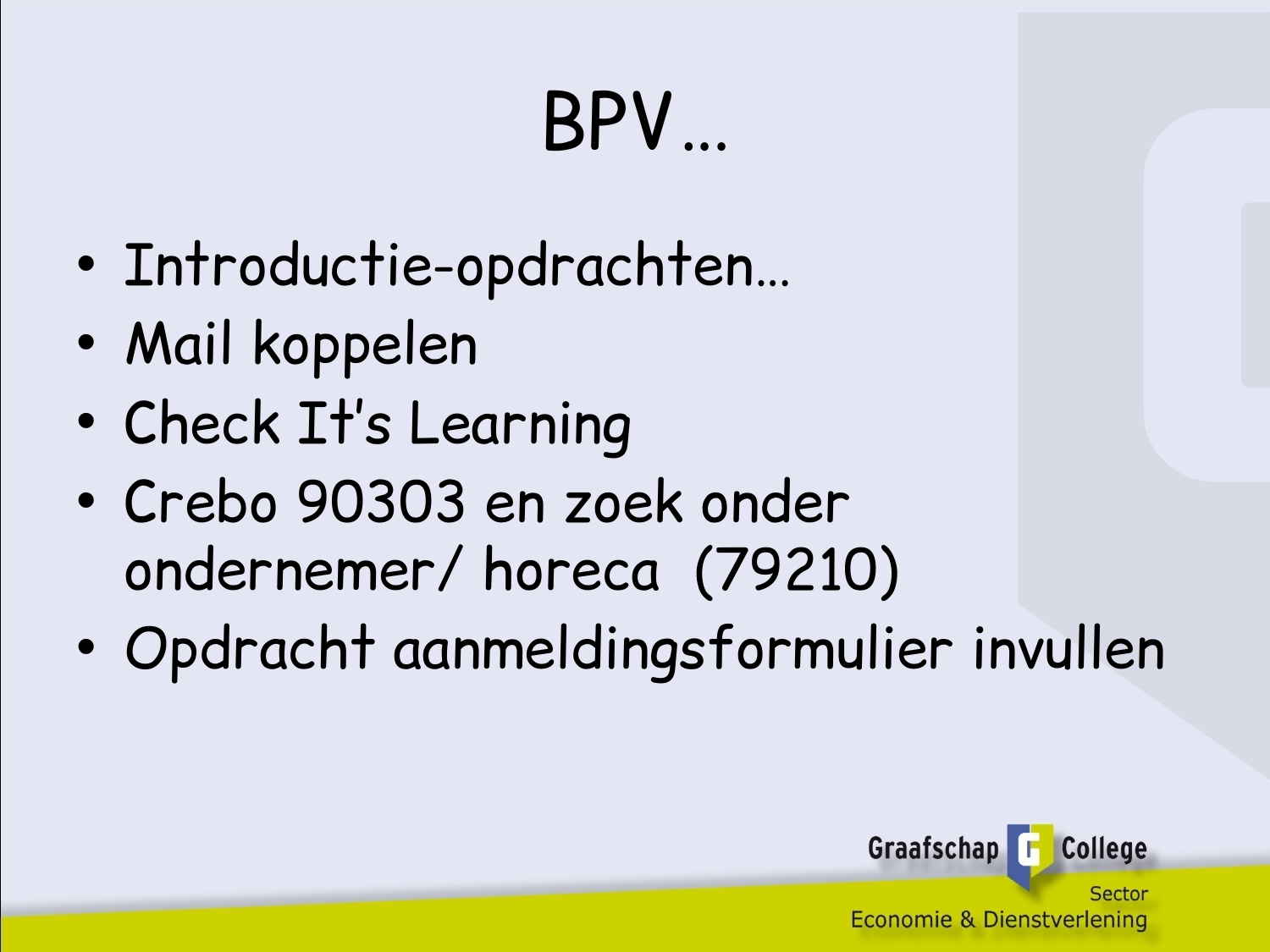

# BPV…
Introductie-opdrachten…
Mail koppelen
Check It’s Learning
Crebo 90303 en zoek onder ondernemer/ horeca  (79210)
Opdracht aanmeldingsformulier invullen